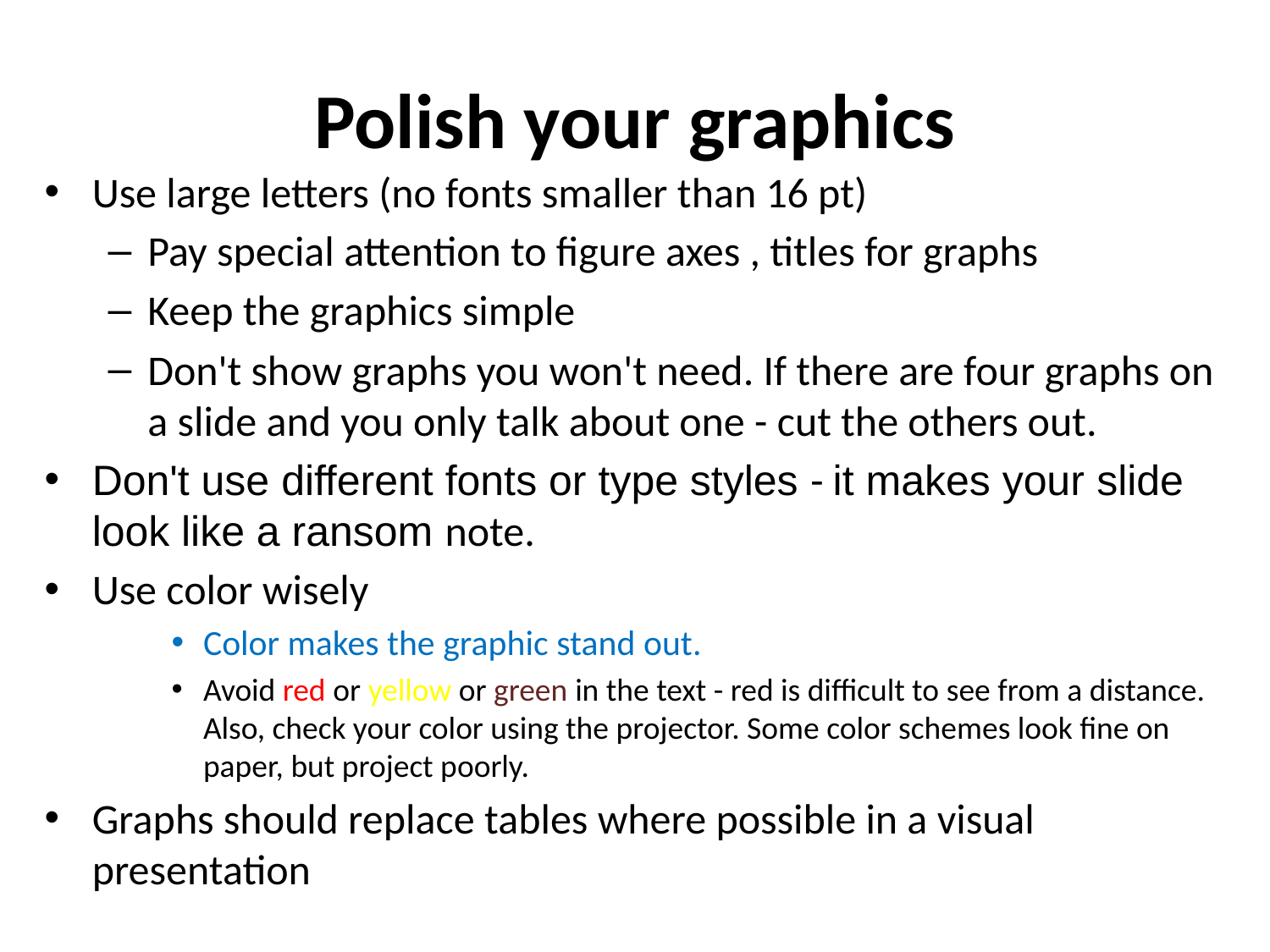

# Polish your graphics
Use large letters (no fonts smaller than 16 pt)
Pay special attention to figure axes , titles for graphs
Keep the graphics simple
Don't show graphs you won't need. If there are four graphs on a slide and you only talk about one - cut the others out.
Don't use different fonts or type styles - it makes your slide look like a ransom note.
Use color wisely
Color makes the graphic stand out.
Avoid red or yellow or green in the text - red is difficult to see from a distance. Also, check your color using the projector. Some color schemes look fine on paper, but project poorly.
Graphs should replace tables where possible in a visual presentation